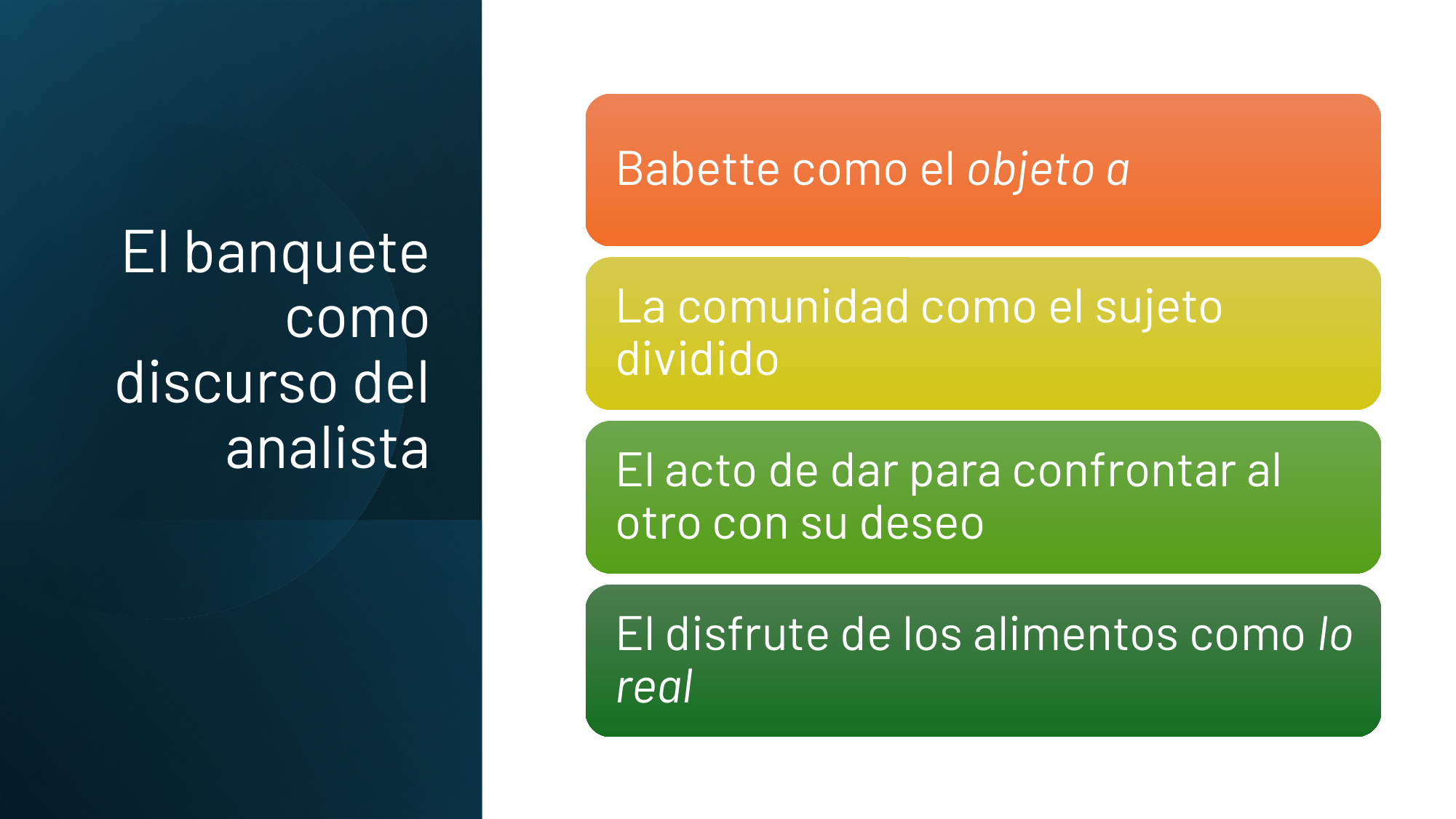

Babette como el objeto a
La comunidad como el sujeto dividido
El acto de dar para confrontar al otro con su deseo
El disfrute de los alimentos como lo real

# El banquete como discurso del analista